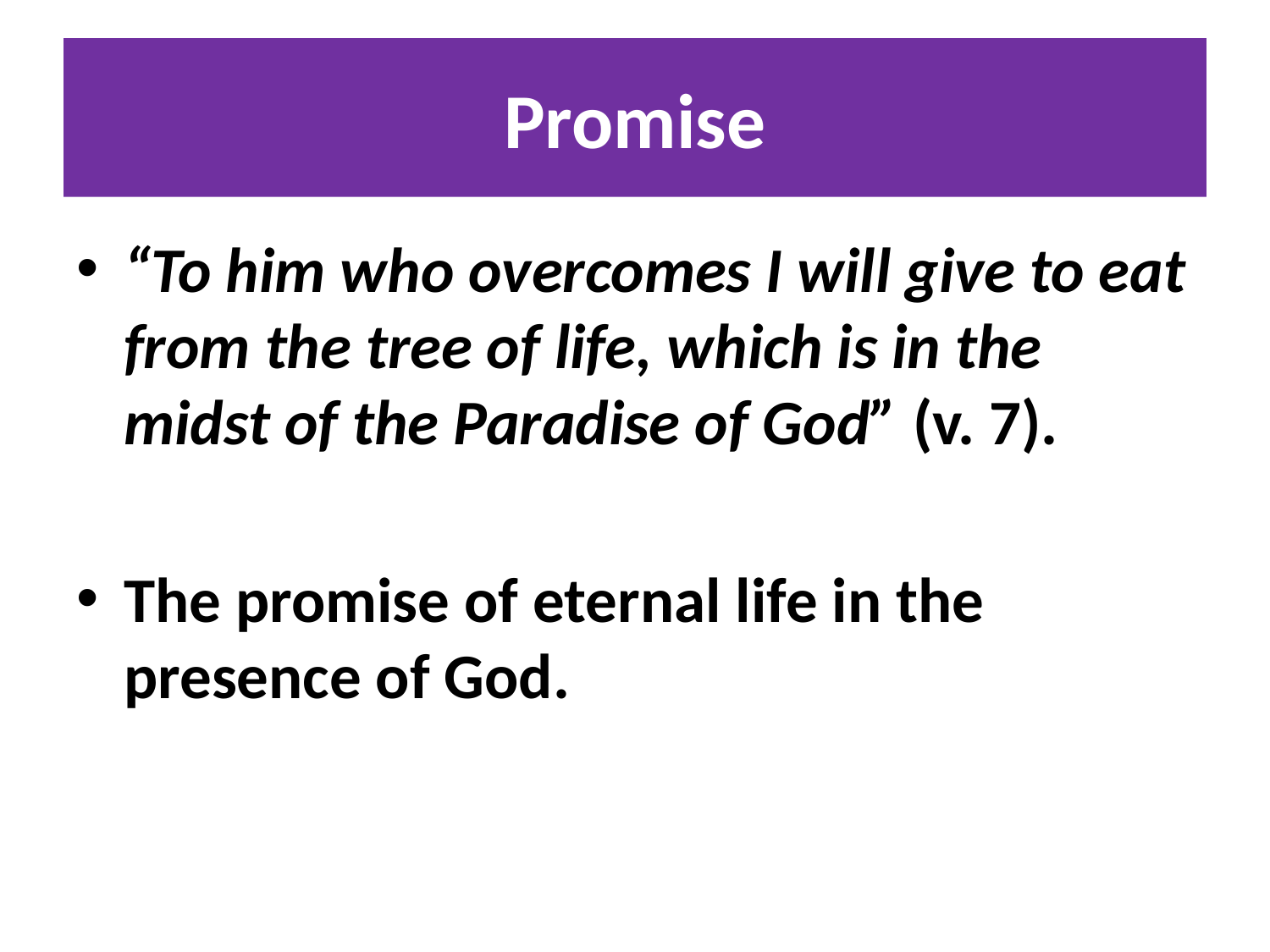

# Promise
“To him who overcomes I will give to eat from the tree of life, which is in the midst of the Paradise of God” (v. 7).

The promise of eternal life in the presence of God.